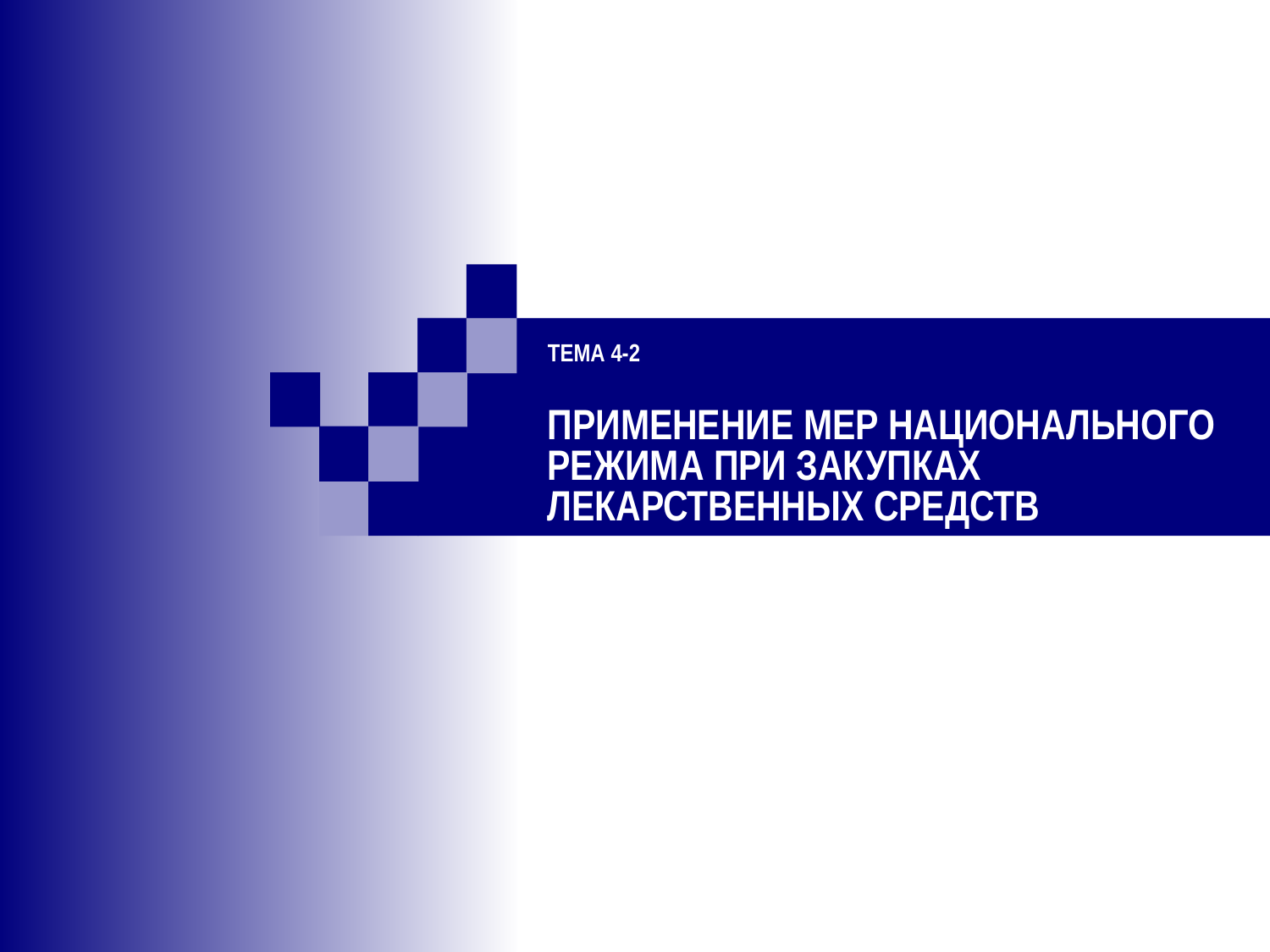

# Тема 4-2 Применение мер национального режима при закупках лекарственных средств